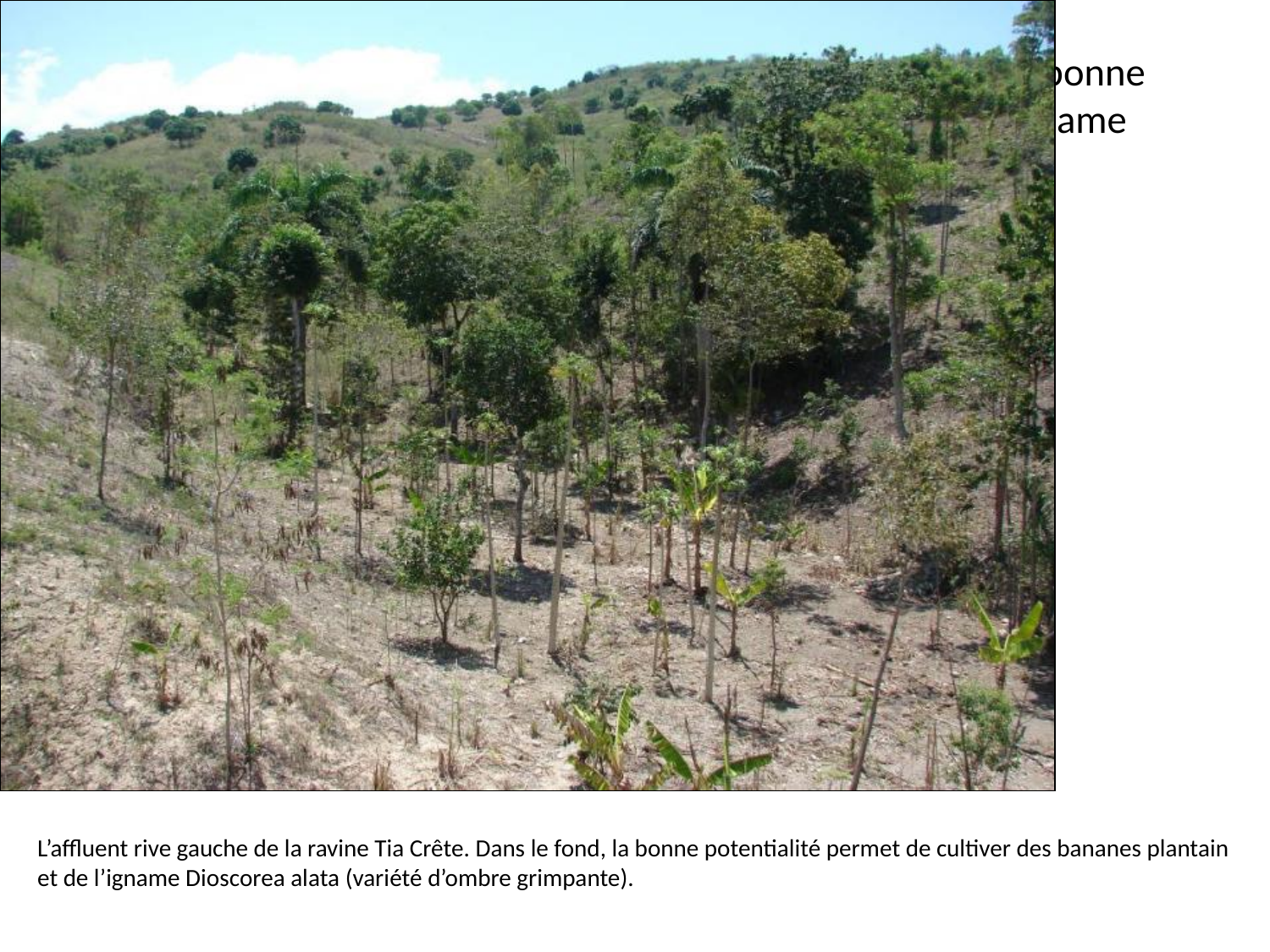

# L’affluent rive gauche de la ravine Tia Crête. Dans le fond, bonne potentialité pour cultiver des bananes plantain et de l’igname Dioscorea alata (variété d’ombre grimpante).
L’affluent rive gauche de la ravine Tia Crête. Dans le fond, la bonne potentialité permet de cultiver des bananes plantain et de l’igname Dioscorea alata (variété d’ombre grimpante).